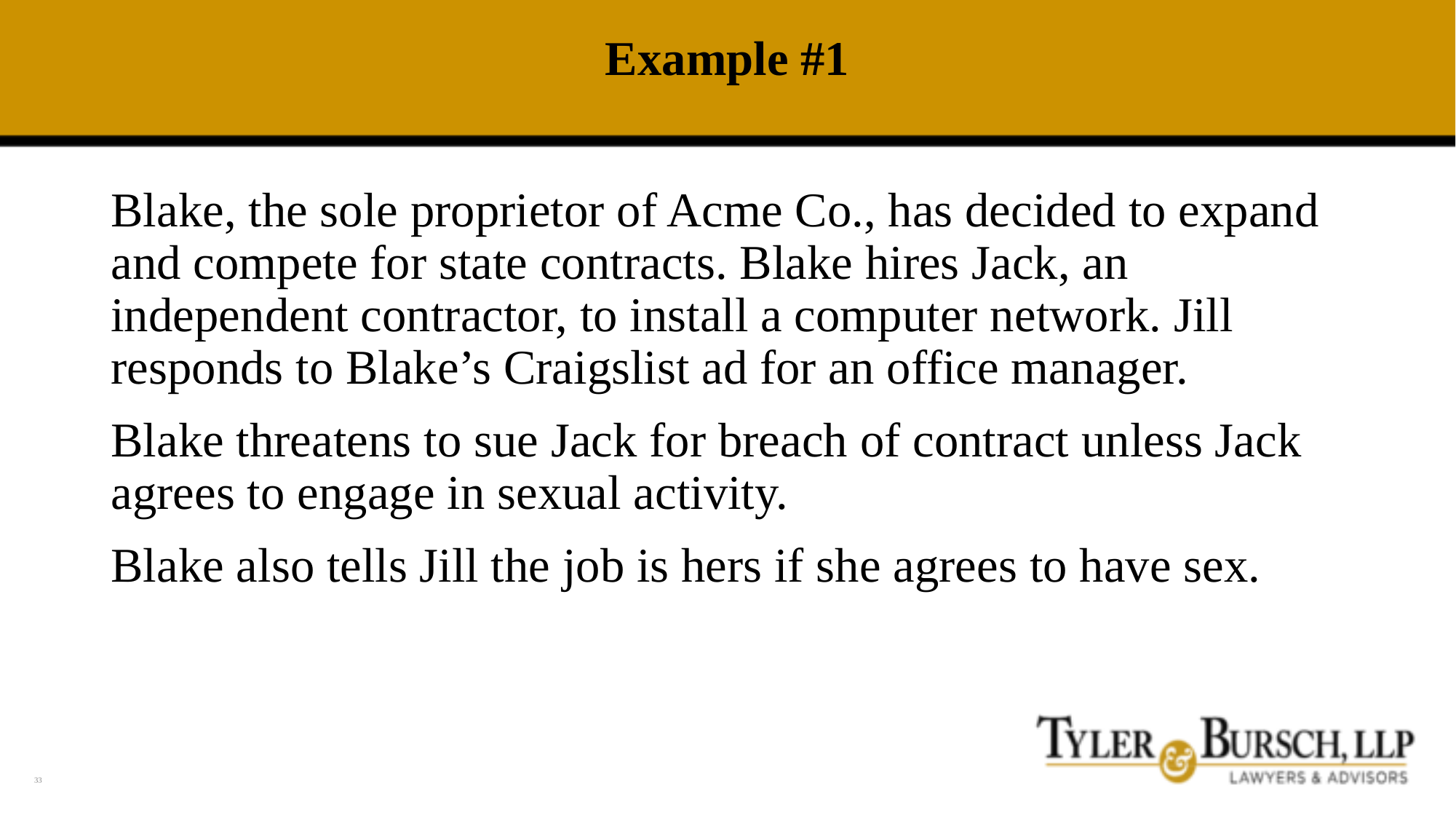

# Example #1
Blake, the sole proprietor of Acme Co., has decided to expand and compete for state contracts. Blake hires Jack, an independent contractor, to install a computer network. Jill responds to Blake’s Craigslist ad for an office manager.
Blake threatens to sue Jack for breach of contract unless Jack agrees to engage in sexual activity.
Blake also tells Jill the job is hers if she agrees to have sex.

33